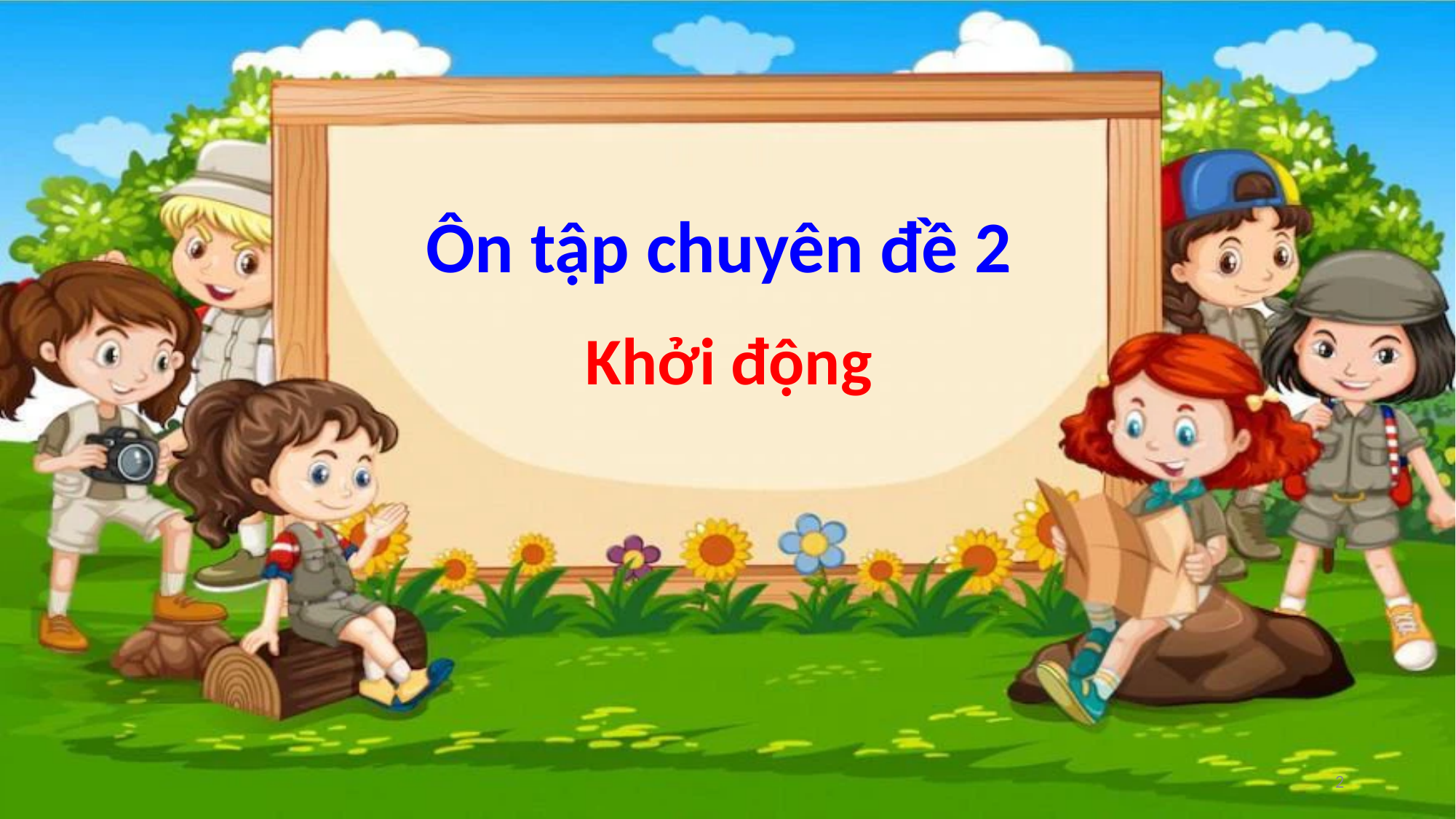

Ôn tập chuyên đề 2
Khởi động

2